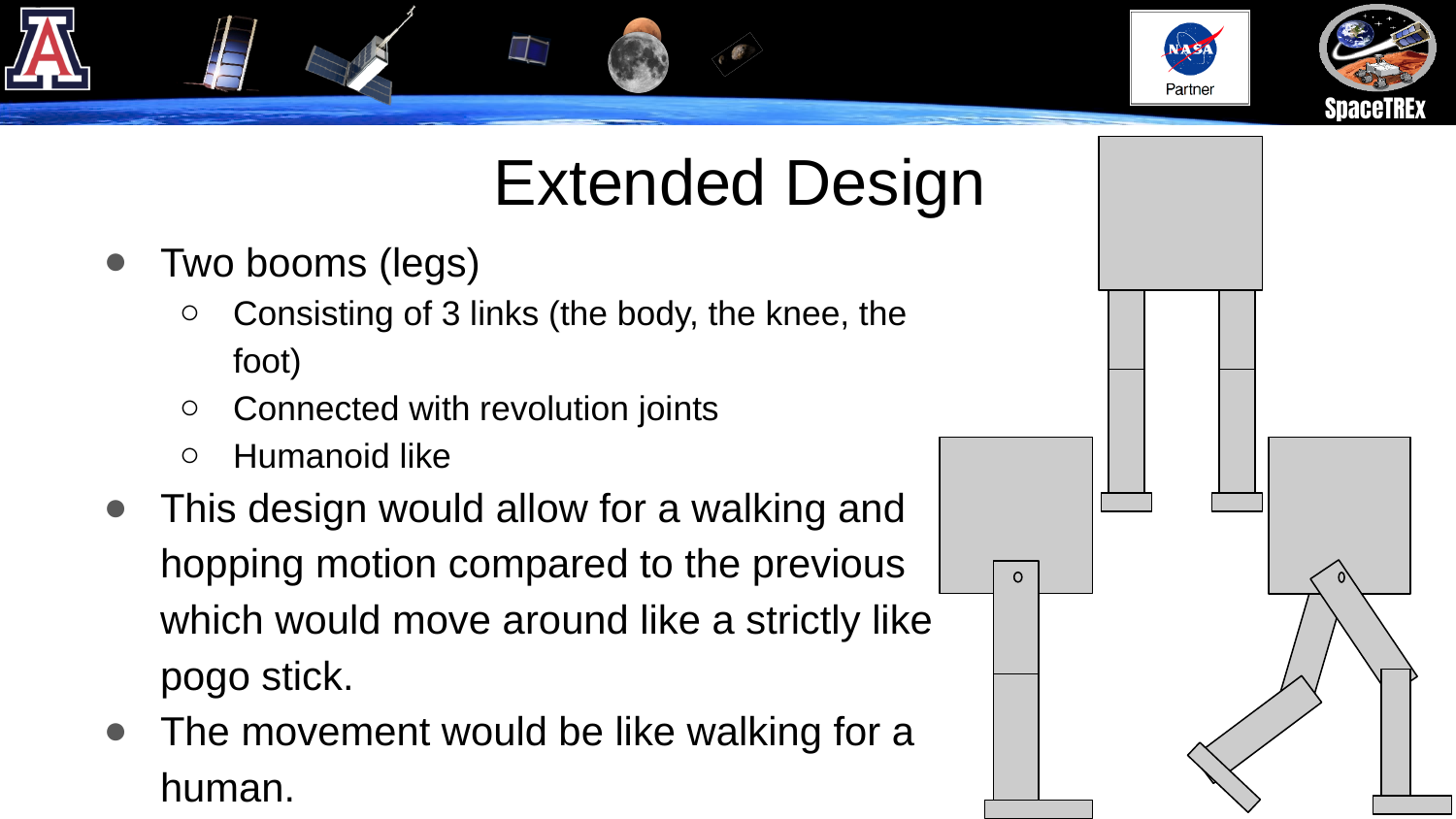

# Extended Design

Two booms (legs)
Consisting of 3 links (the body, the knee, the foot)
Connected with revolution joints
Humanoid like
This design would allow for a walking and hopping motion compared to the previous which would move around like a strictly like pogo stick.
The movement would be like walking for a human.